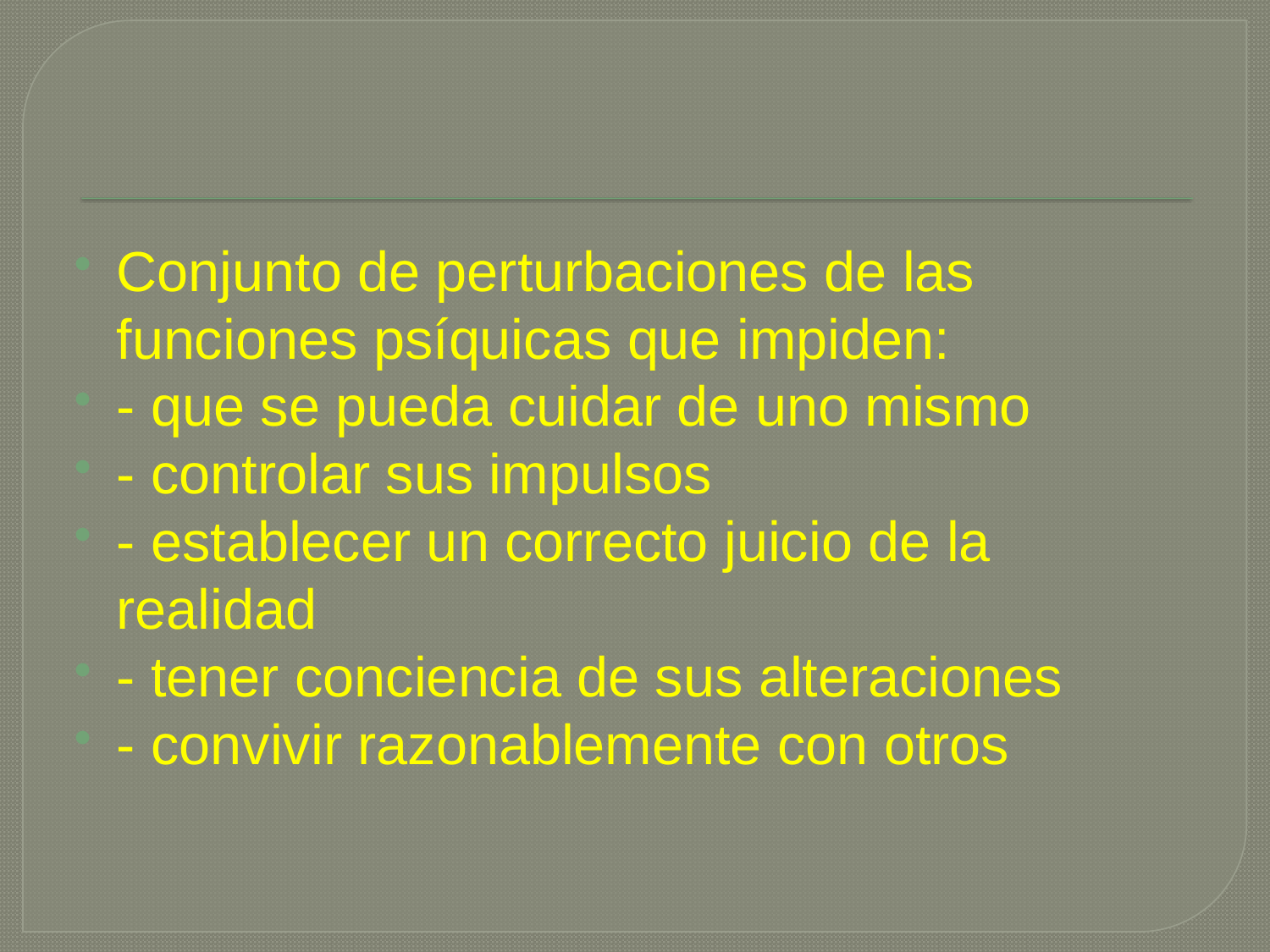

Conjunto de perturbaciones de las funciones psíquicas que impiden:
- que se pueda cuidar de uno mismo
- controlar sus impulsos
- establecer un correcto juicio de la realidad
- tener conciencia de sus alteraciones
- convivir razonablemente con otros